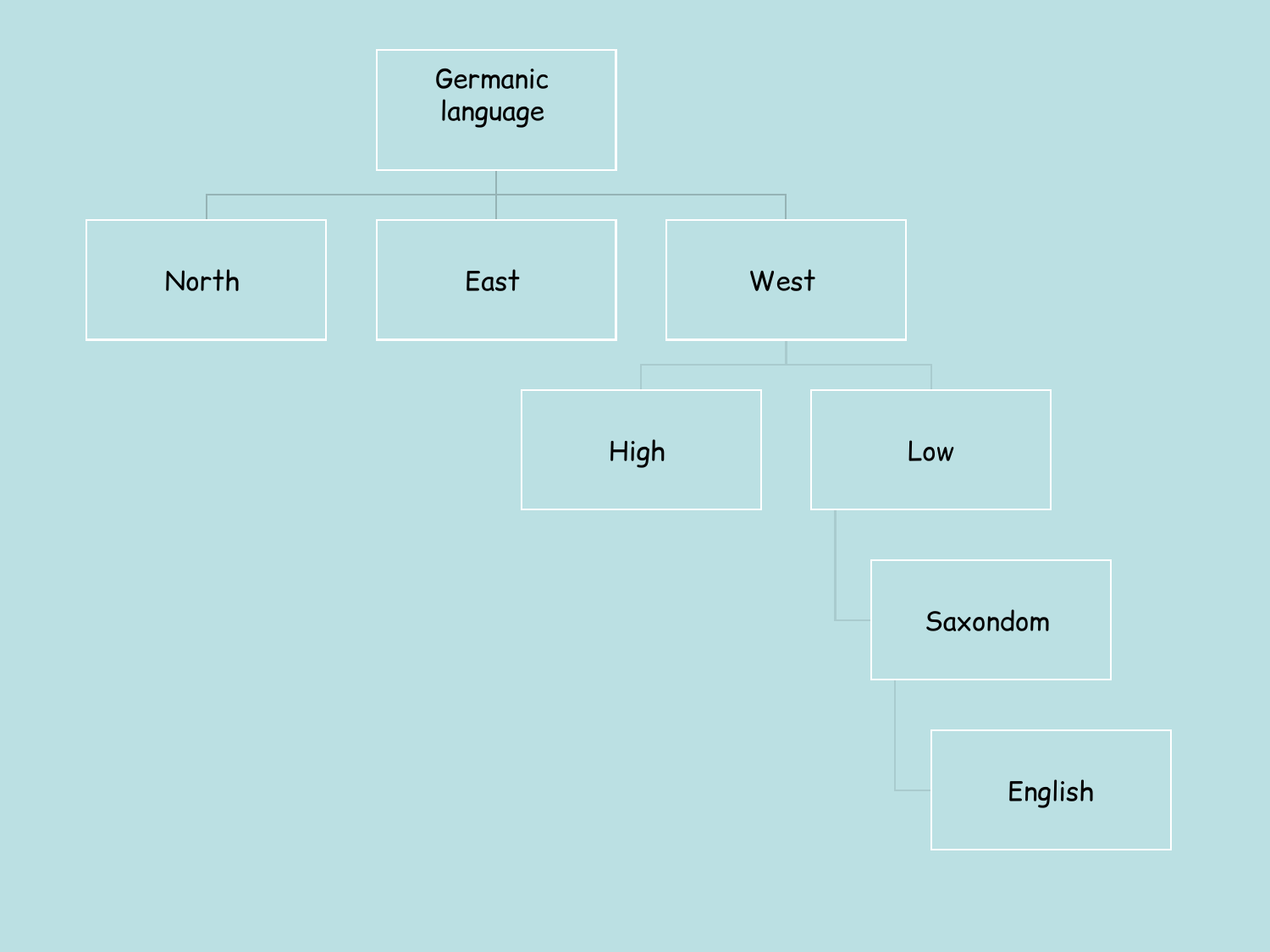

Germanic
language

North
East
West
High
Low
Saxondom
English